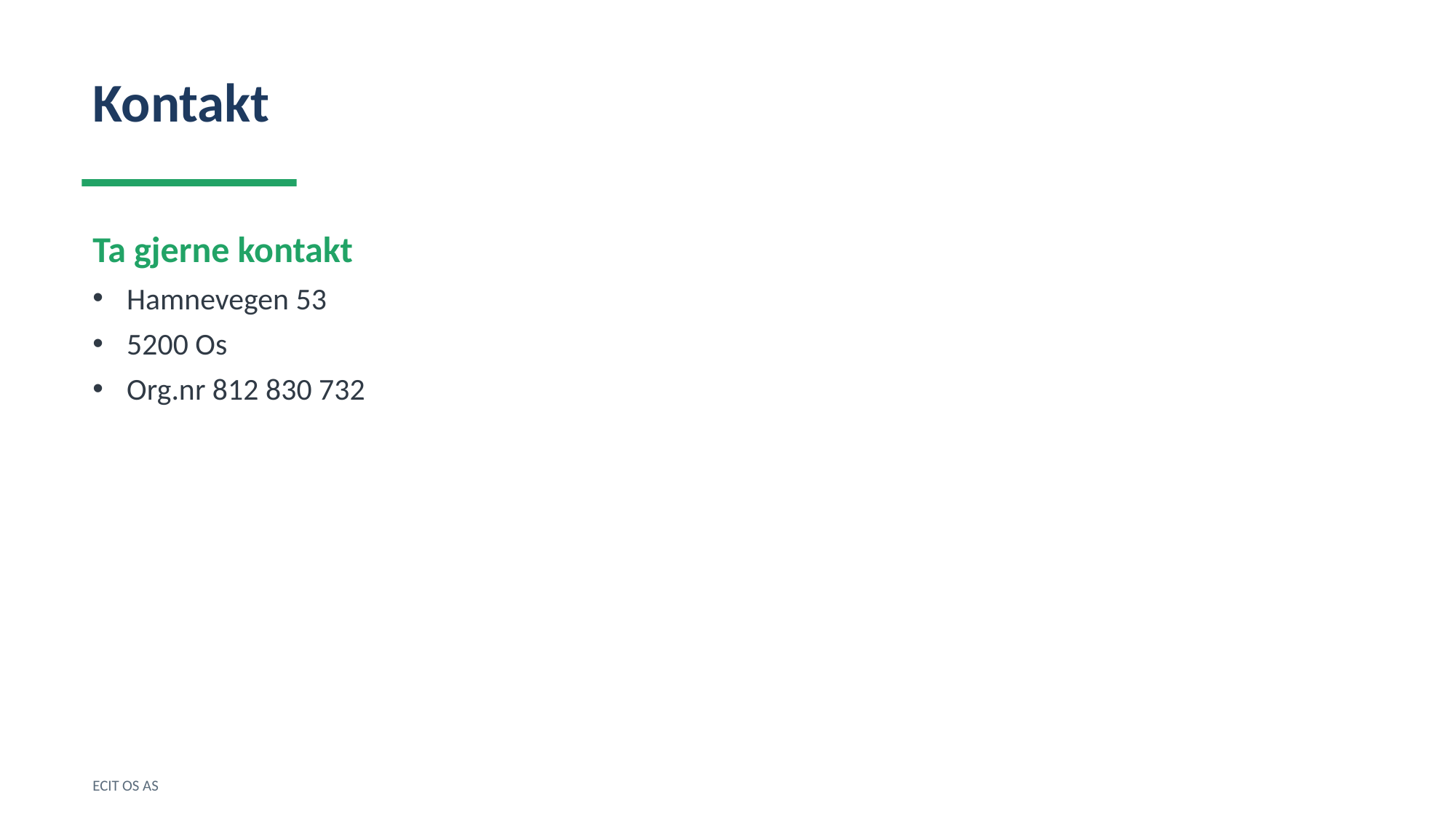

Kontakt

Ta gjerne kontakt
Hamnevegen 53
5200 Os
Org.nr 812 830 732
ECIT OS AS